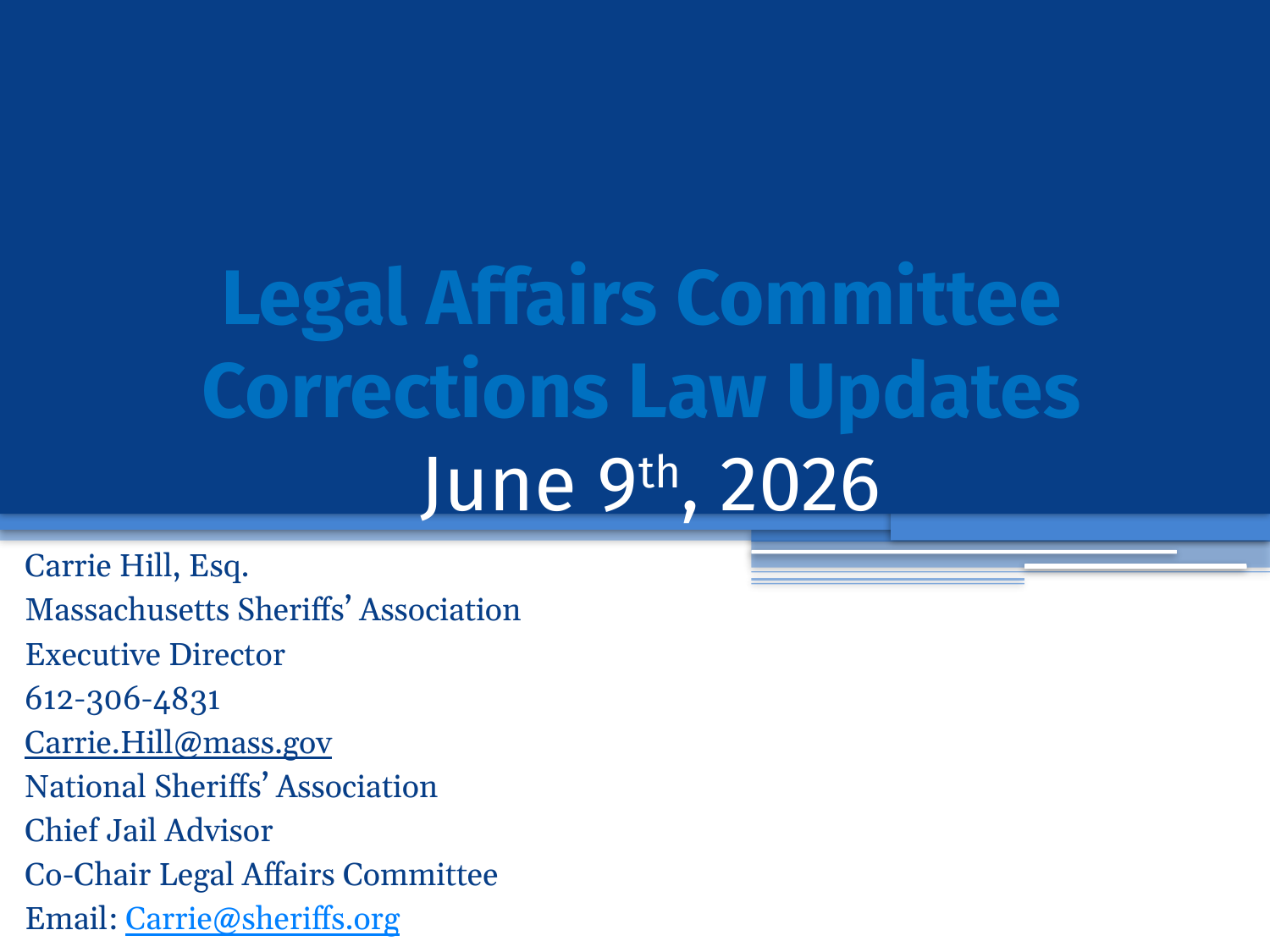

# Legal Affairs Committee Corrections Law Updates June 9th, 2026
Carrie Hill, Esq.
Massachusetts Sheriffs’ Association
Executive Director
612-306-4831
Carrie.Hill@mass.gov
National Sheriffs’ Association
Chief Jail Advisor
Co-Chair Legal Affairs Committee
Email: Carrie@sheriffs.org